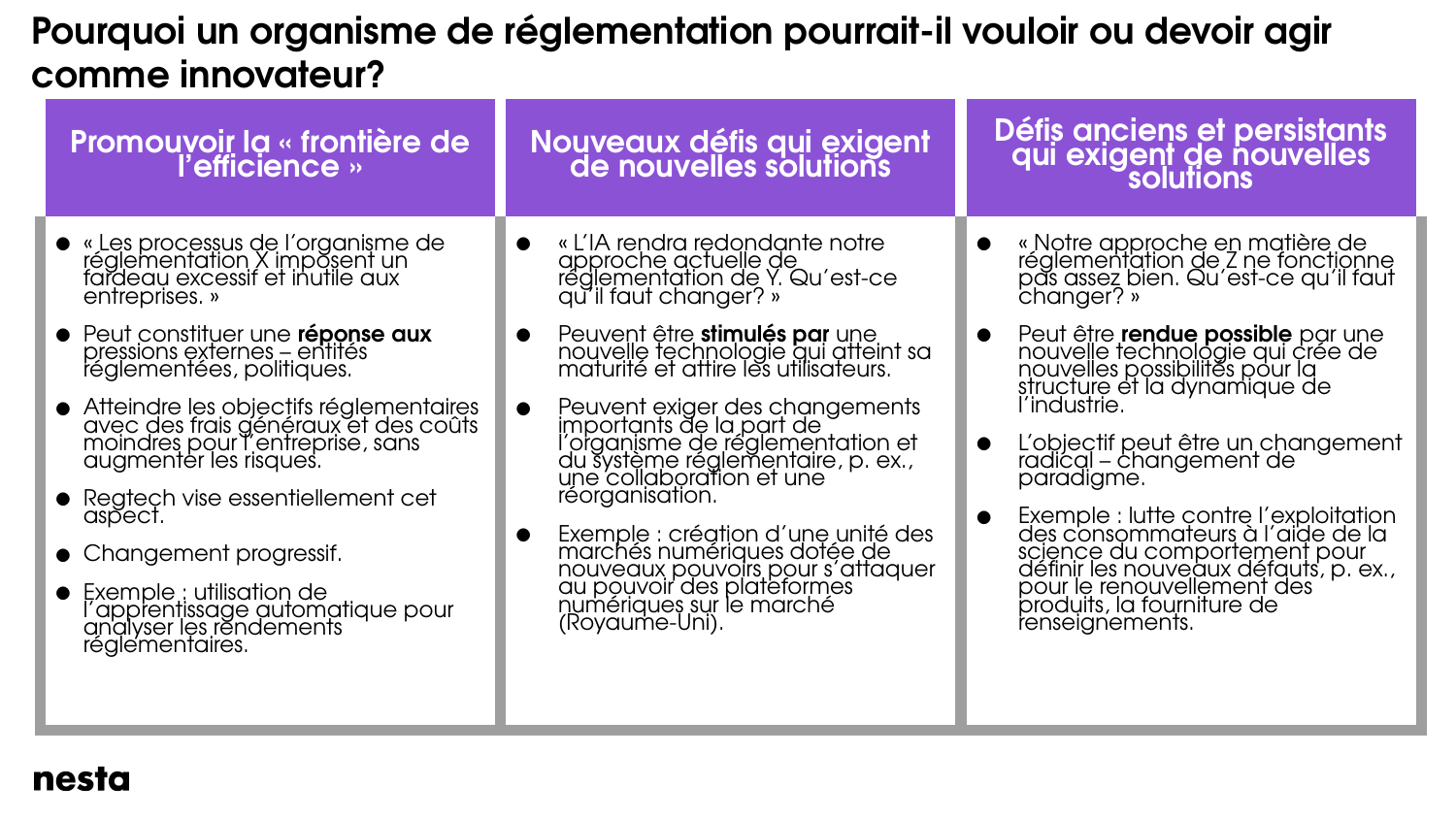

# Pourquoi un organisme de réglementation pourrait-il vouloir ou devoir agir comme innovateur?
| Promouvoir la « frontière de l’efficience » | Nouveaux défis qui exigent de nouvelles solutions | Défis anciens et persistants qui exigent de nouvelles solutions |
| --- | --- | --- |
| « Les processus de l’organisme de réglementation X imposent un fardeau excessif et inutile aux entreprises. » Peut constituer une réponse aux pressions externes – entités réglementées, politiques. Atteindre les objectifs réglementaires avec des frais généraux et des coûts moindres pour l’entreprise, sans augmenter les risques. Regtech vise essentiellement cet aspect. Changement progressif. Exemple : utilisation de l’apprentissage automatique pour analyser les rendements réglementaires. | « L’IA rendra redondante notre approche actuelle de réglementation de Y. Qu’est-ce qu’il faut changer? » Peuvent être stimulés par une nouvelle technologie qui atteint sa maturité et attire les utilisateurs. Peuvent exiger des changements importants de la part de l’organisme de réglementation et du système réglementaire, p. ex., une collaboration et une réorganisation. Exemple : création d’une unité des marchés numériques dotée de nouveaux pouvoirs pour s’attaquer au pouvoir des plateformes numériques sur le marché (Royaume-Uni). | « Notre approche en matière de réglementation de Z ne fonctionne pas assez bien. Qu’est-ce qu’il faut changer? » Peut être rendue possible par une nouvelle technologie qui crée de nouvelles possibilités pour la structure et la dynamique de l’industrie. L’objectif peut être un changement radical – changement de paradigme. Exemple : lutte contre l’exploitation des consommateurs à l’aide de la science du comportement pour définir les nouveaux défauts, p. ex., pour le renouvellement des produits, la fourniture de renseignements. |